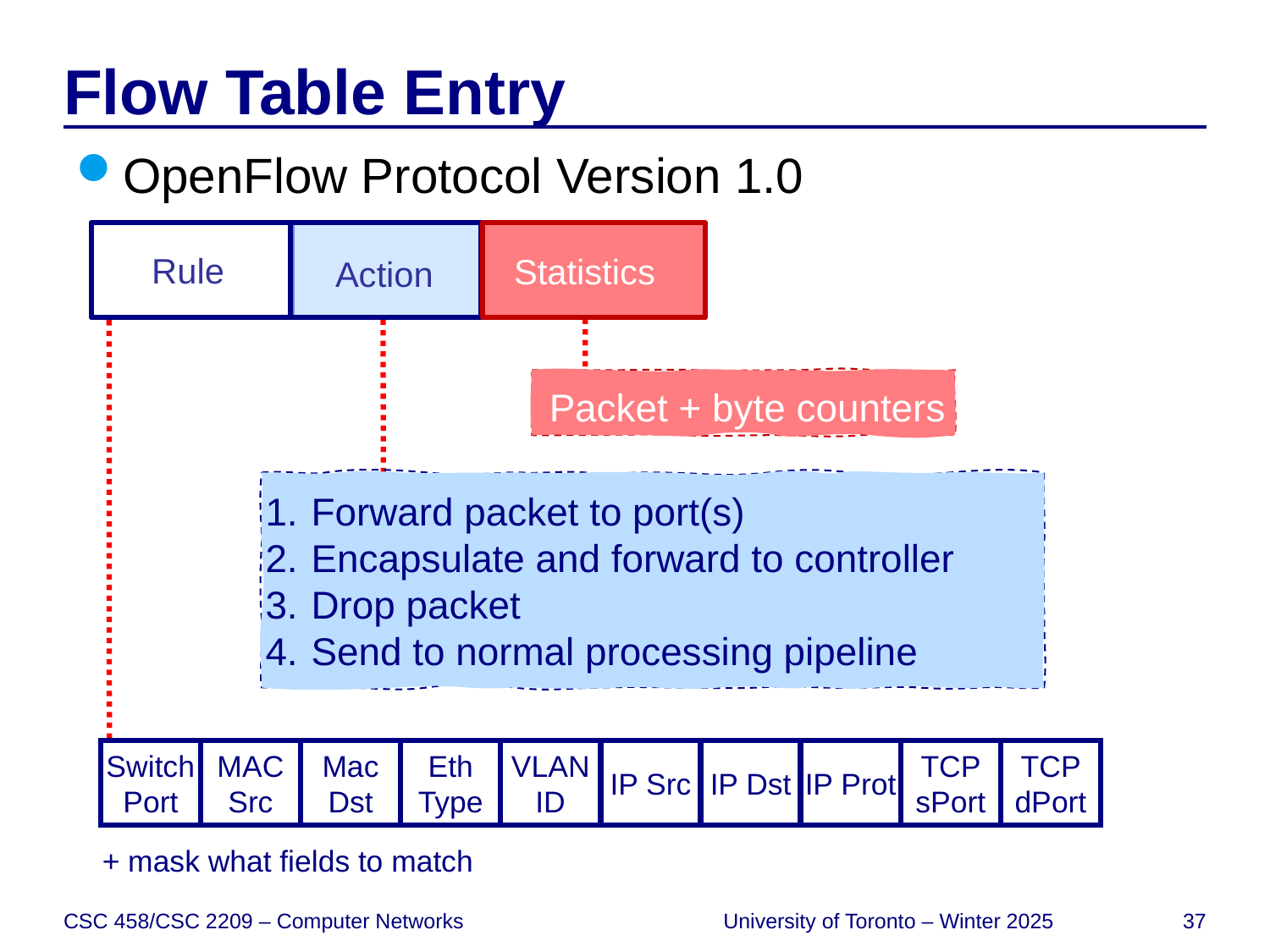

# Flow Table Entry
OpenFlow Protocol Version 1.0

Rule
Statistics
Action

Packet + byte counters
Forward packet to port(s)
Encapsulate and forward to controller
Drop packet
Send to normal processing pipeline
Switch
Port
MAC
Src
Mac Dst
Eth Type
VLAN ID
IP Src
IP Dst
IP Prot
TCP sPort
TCP dPort
+ mask what fields to match
CSC 458/CSC 2209 – Computer Networks
University of Toronto – Winter 2025
37